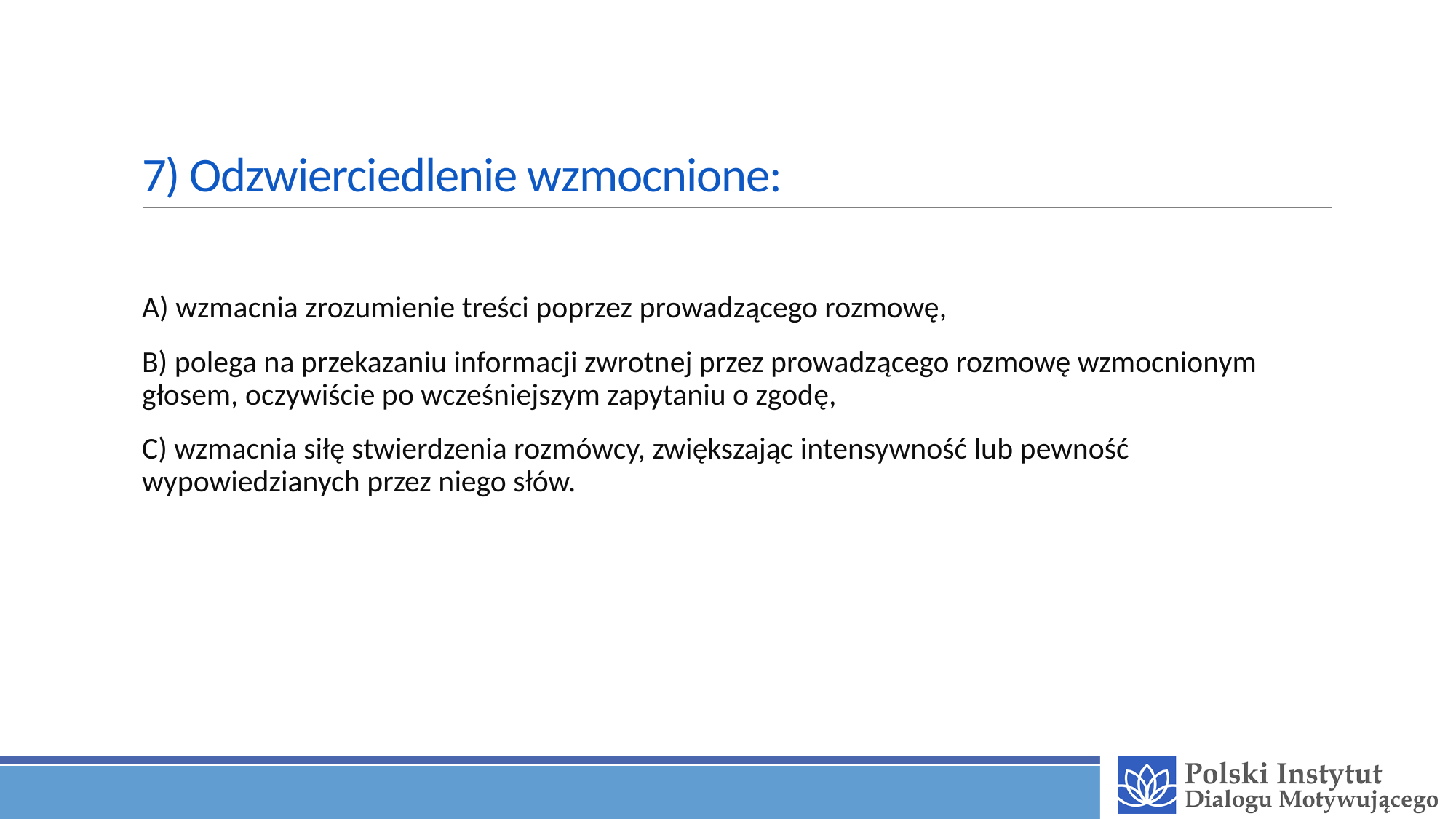

# 7) Odzwierciedlenie wzmocnione:
A) wzmacnia zrozumienie treści poprzez prowadzącego rozmowę,
B) polega na przekazaniu informacji zwrotnej przez prowadzącego rozmowę wzmocnionym głosem, oczywiście po wcześniejszym zapytaniu o zgodę,
C) wzmacnia siłę stwierdzenia rozmówcy, zwiększając intensywność lub pewność wypowiedzianych przez niego słów.